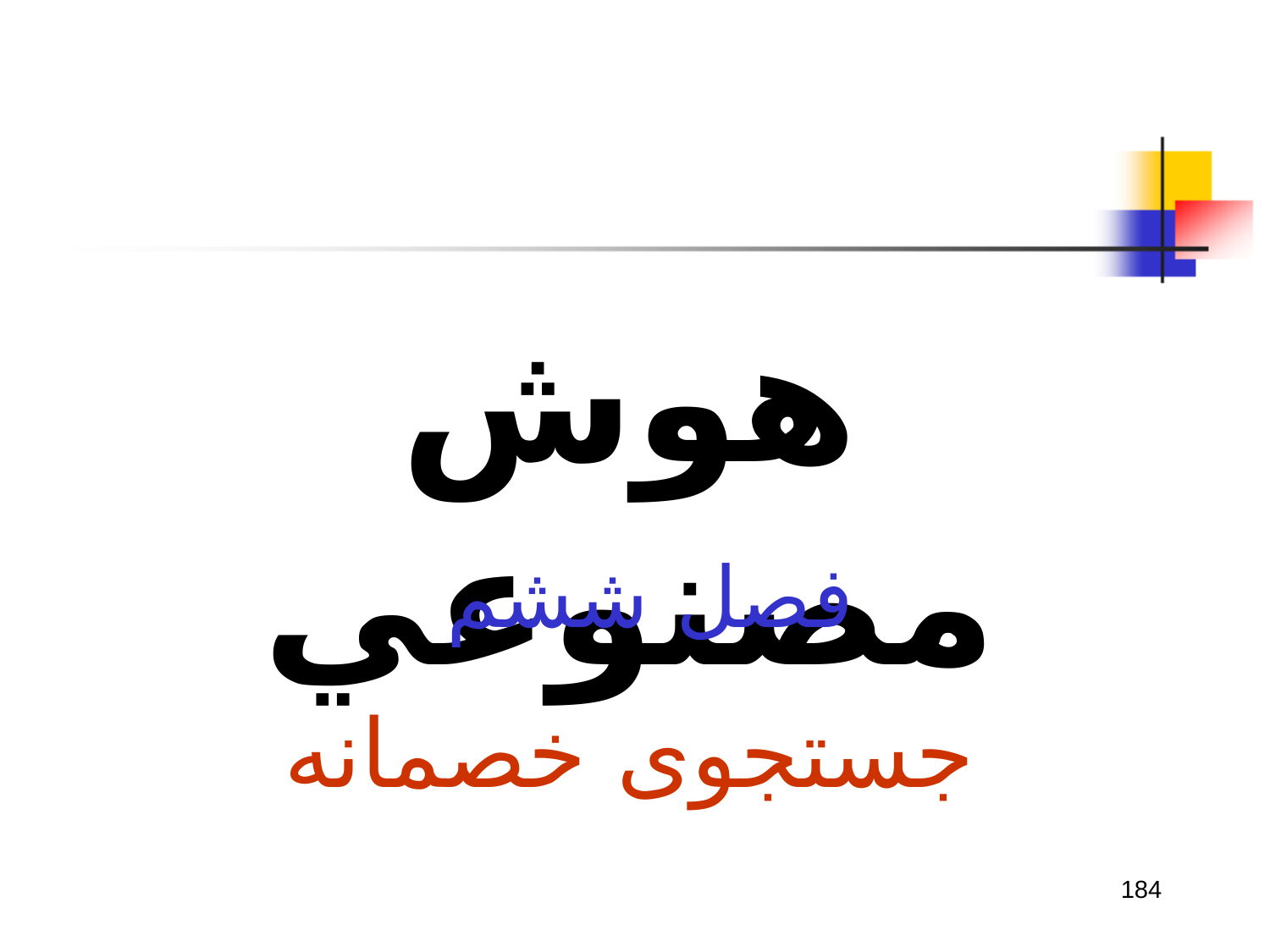

هوش مصنوعي
فصل ششم
جستجوی خصمانه
184